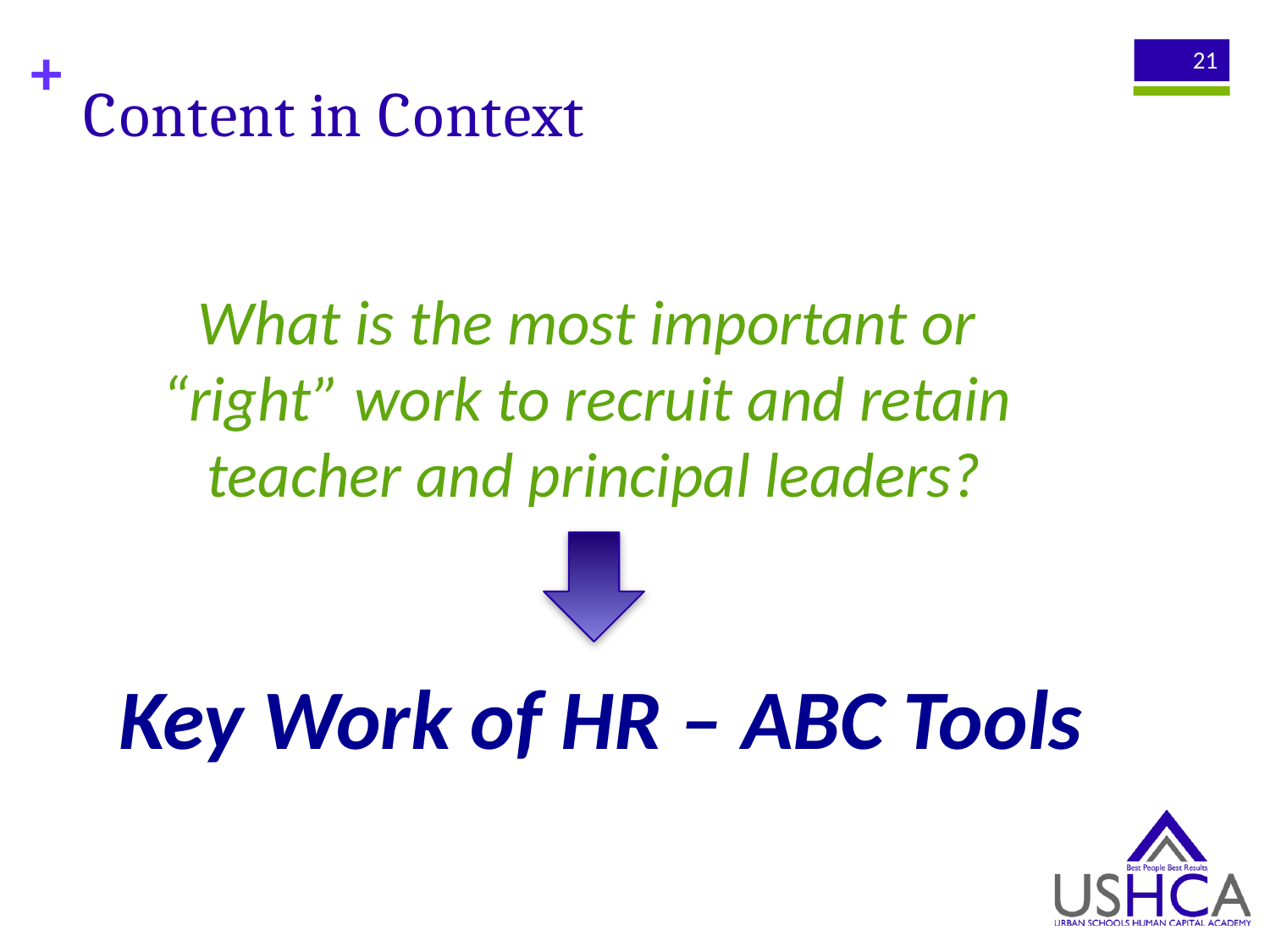

21
# Content in Context
What is the most important or
“right” work to recruit and retain
teacher and principal leaders?

Key Work of HR – ABC Tools